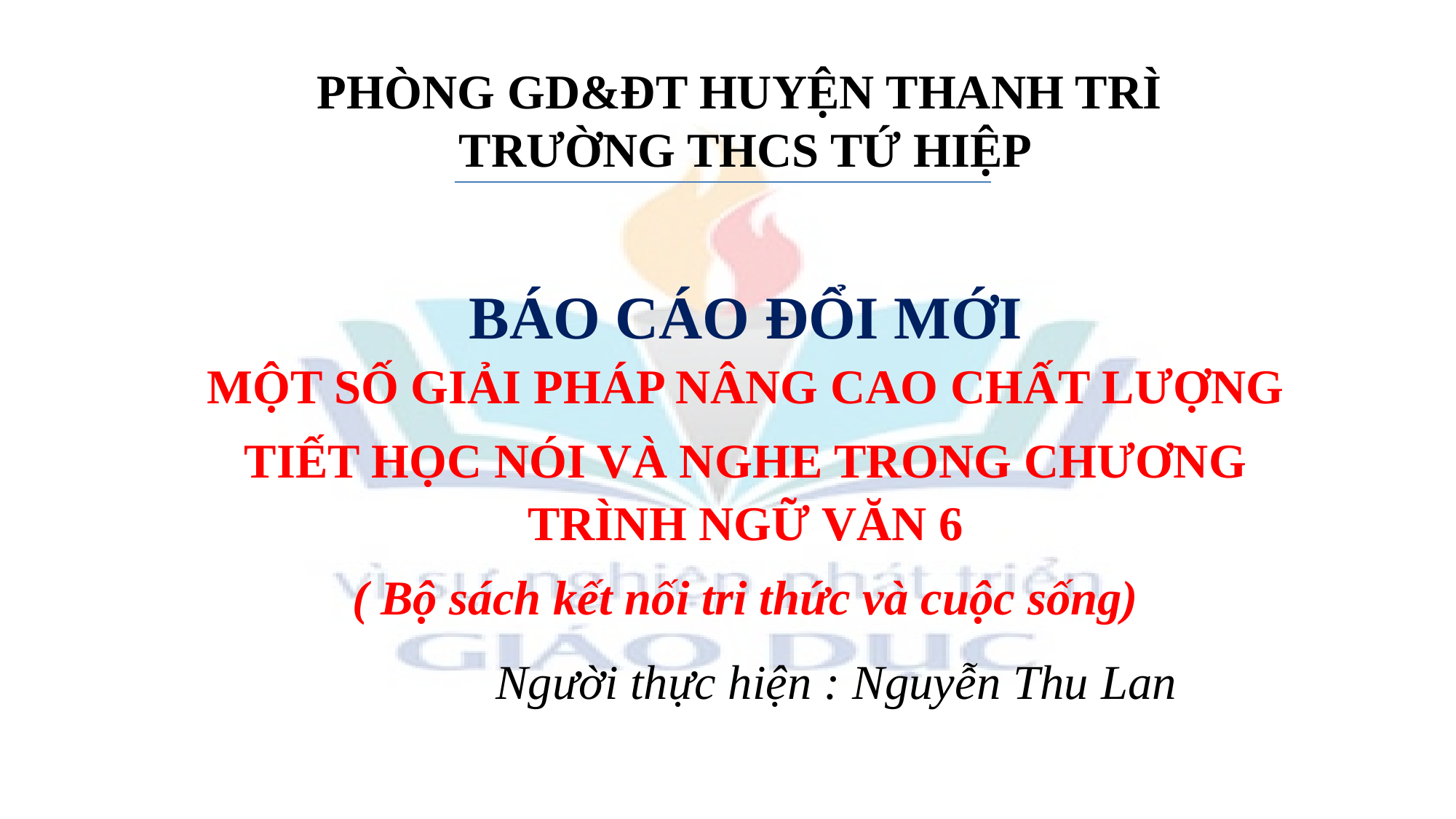

# PHÒNG GD&ĐT HUYỆN THANH TRÌ TRƯỜNG THCS TỨ HIỆP
BÁO CÁO ĐỔI MỚI
MỘT SỐ GIẢI PHÁP NÂNG CAO CHẤT LƯỢNG
TIẾT HỌC NÓI VÀ NGHE TRONG CHƯƠNG TRÌNH NGỮ VĂN 6
( Bộ sách kết nối tri thức và cuộc sống)
Người thực hiện : Nguyễn Thu Lan